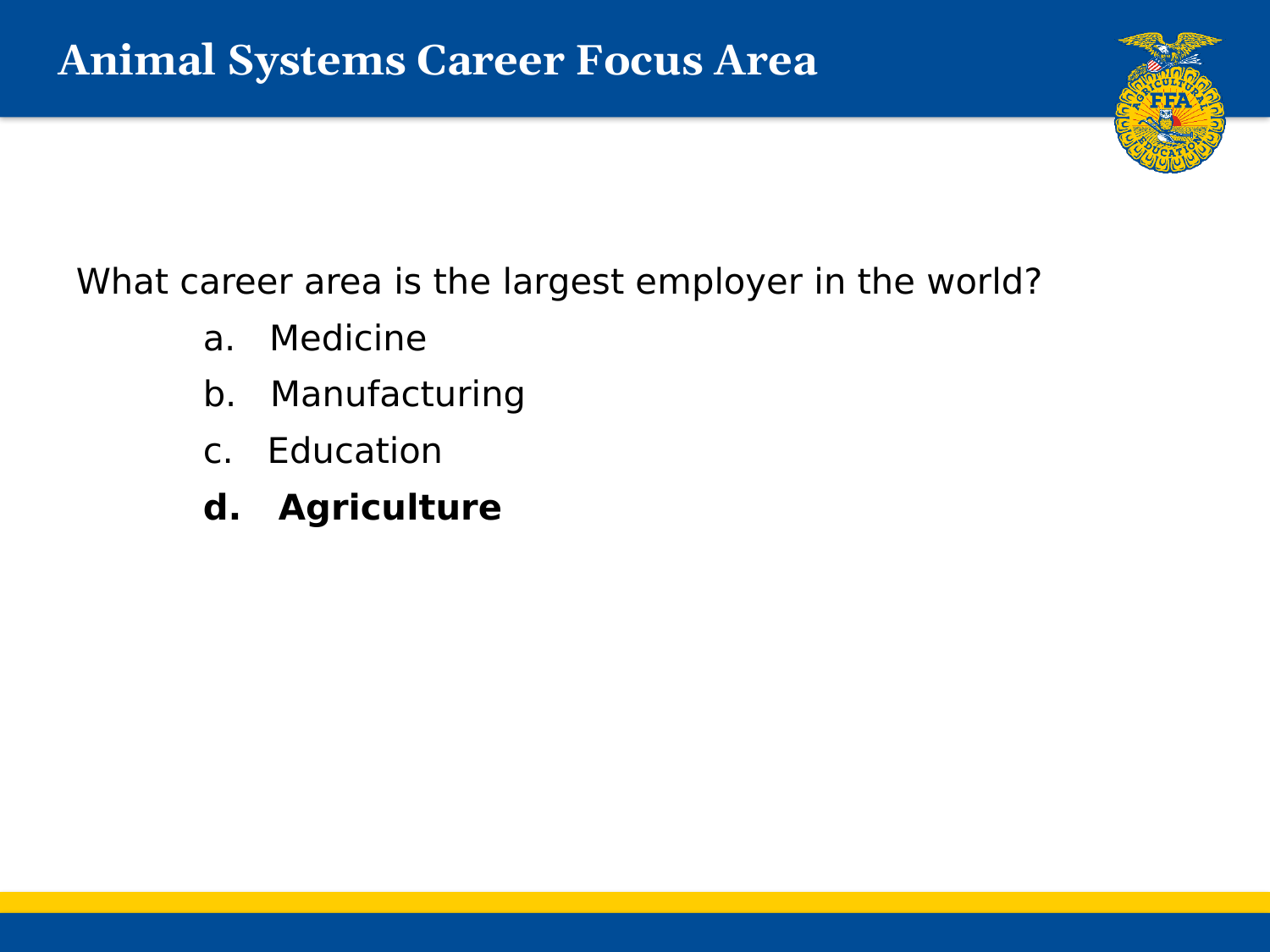

# Animal Systems Career Focus Area
What career area is the largest employer in the world?
	a.   Medicine
	b.   Manufacturing
	c.   Education
	d.   Agriculture